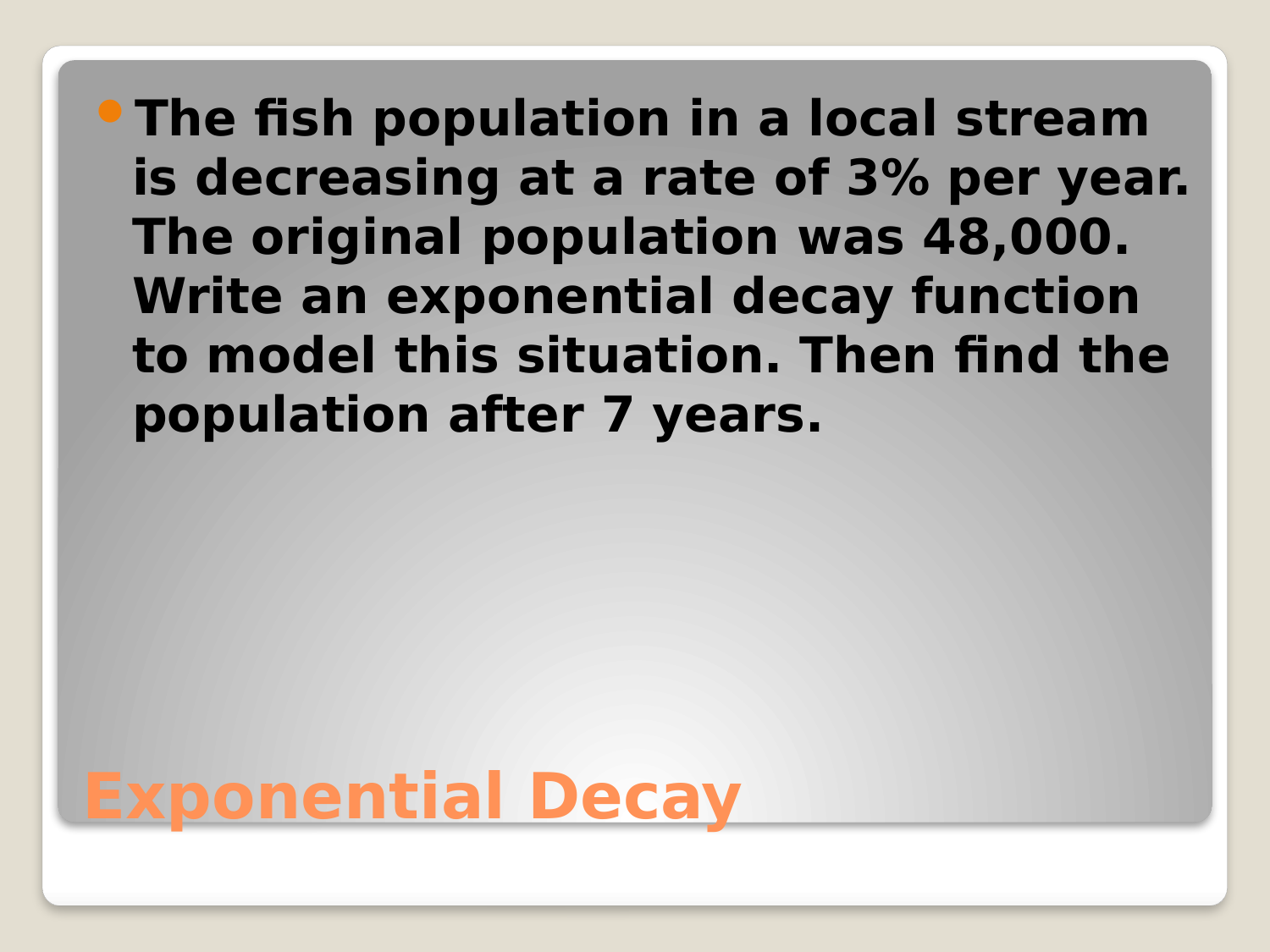

The fish population in a local stream is decreasing at a rate of 3% per year. The original population was 48,000. Write an exponential decay function to model this situation. Then find the population after 7 years.
# Exponential Decay